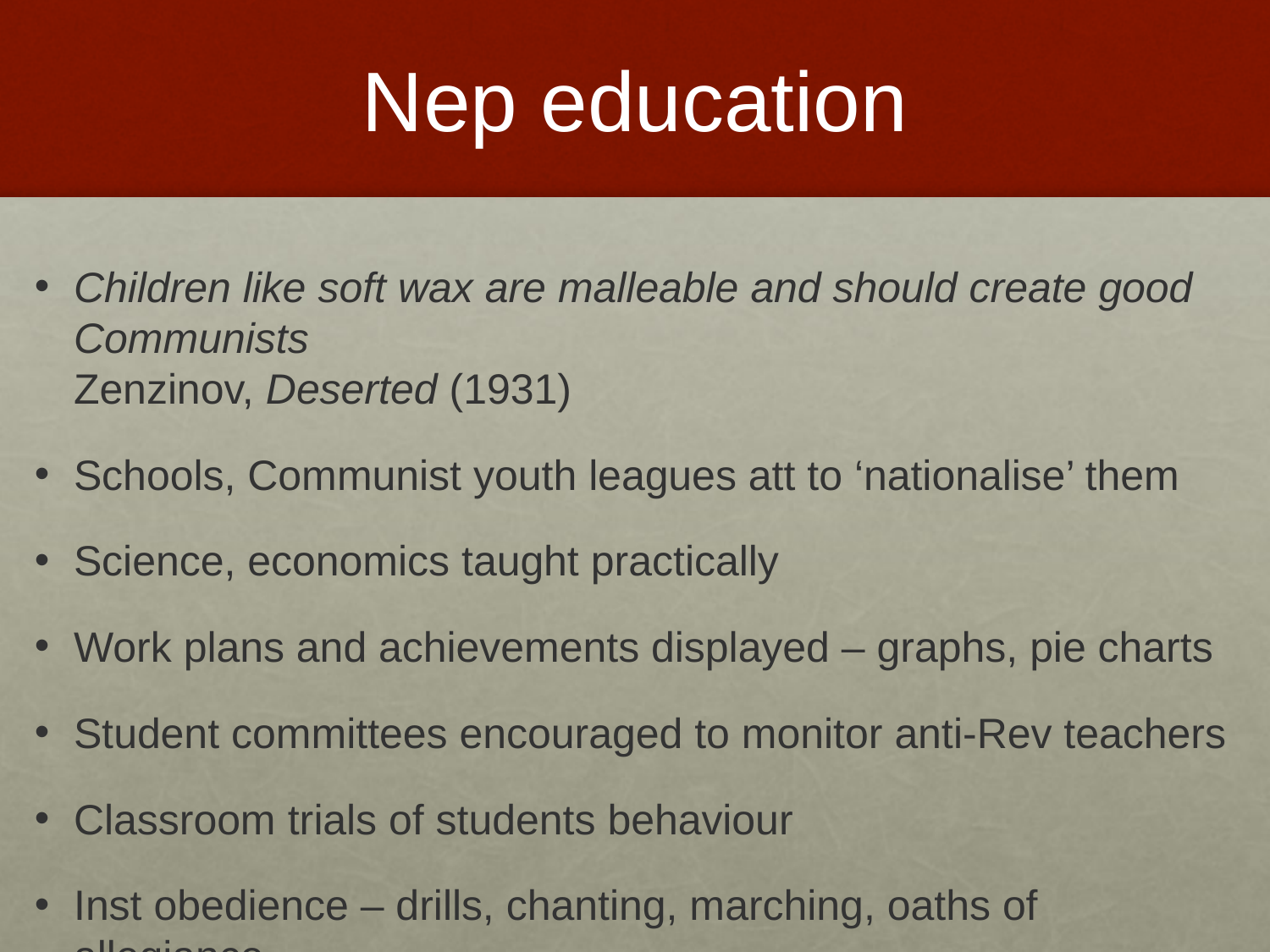

# Nep education
Children like soft wax are malleable and should create good Communists                                                                Zenzinov, Deserted (1931)
Schools, Communist youth leagues att to ‘nationalise’ them
Science, economics taught practically
Work plans and achievements displayed – graphs, pie charts
Student committees encouraged to monitor anti-Rev teachers
Classroom trials of students behaviour
Inst obedience – drills, chanting, marching, oaths of allegiance